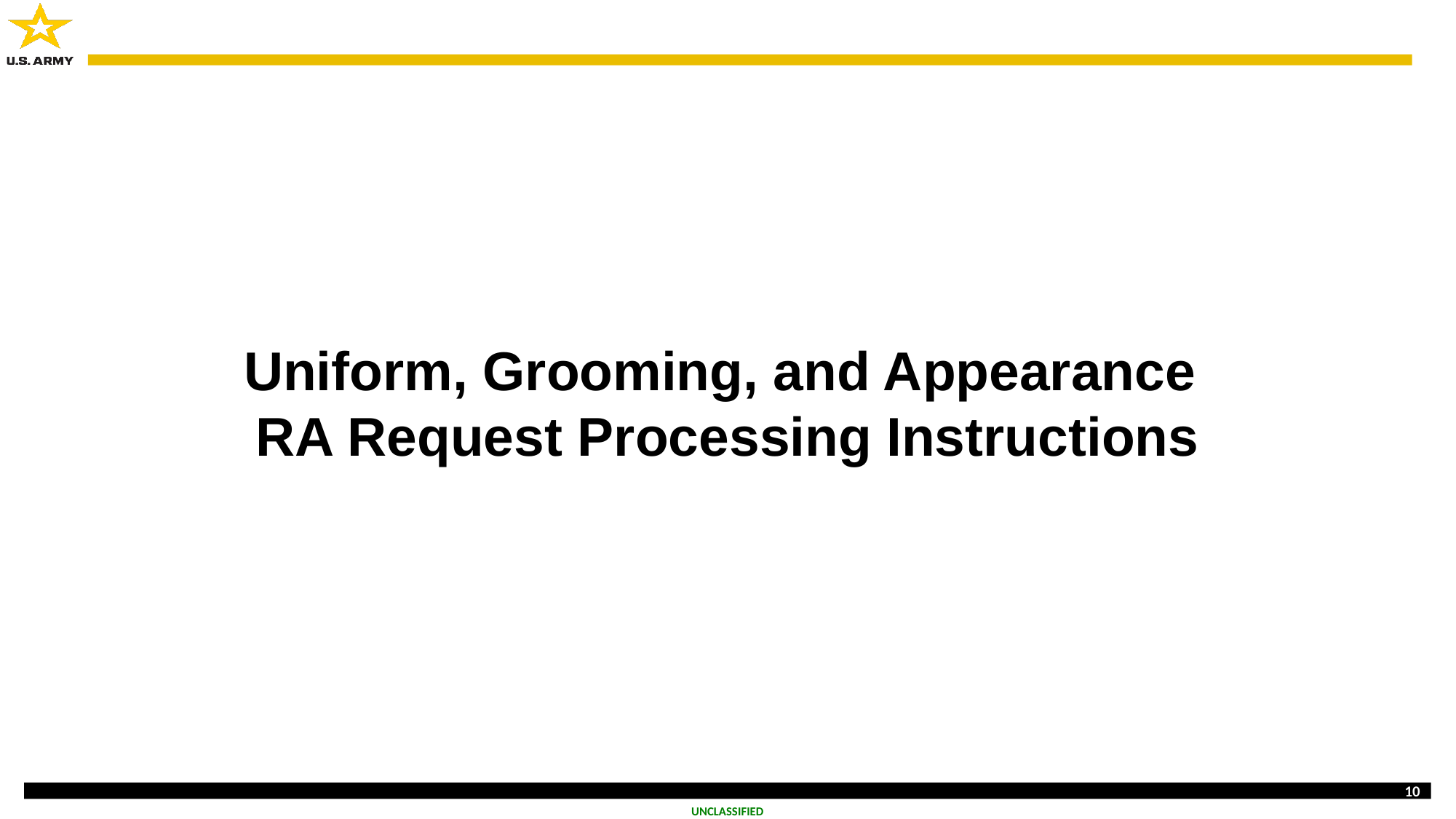

Uniform, Grooming, and Appearance
RA Request Processing Instructions